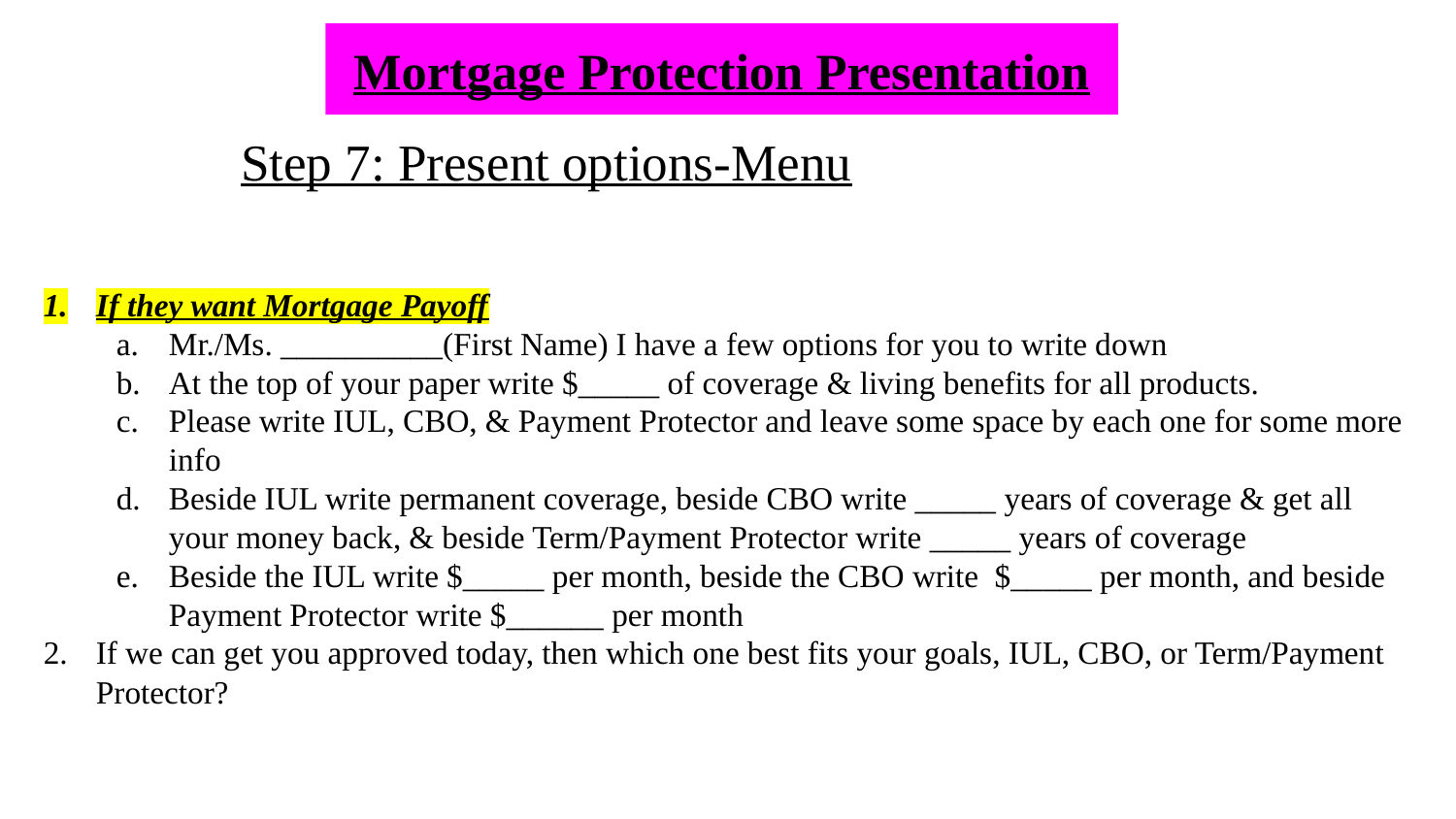

Mortgage Protection Presentation
Step 7: Present options-Menu
# If they want Mortgage Payoff
Mr./Ms. __________(First Name) I have a few options for you to write down
At the top of your paper write $_____ of coverage & living benefits for all products.
Please write IUL, CBO, & Payment Protector and leave some space by each one for some more info
Beside IUL write permanent coverage, beside CBO write _____ years of coverage & get all your money back, & beside Term/Payment Protector write _____ years of coverage
Beside the IUL write $_____ per month, beside the CBO write  $_____ per month, and beside Payment Protector write $______ per month
If we can get you approved today, then which one best fits your goals, IUL, CBO, or Term/Payment Protector?